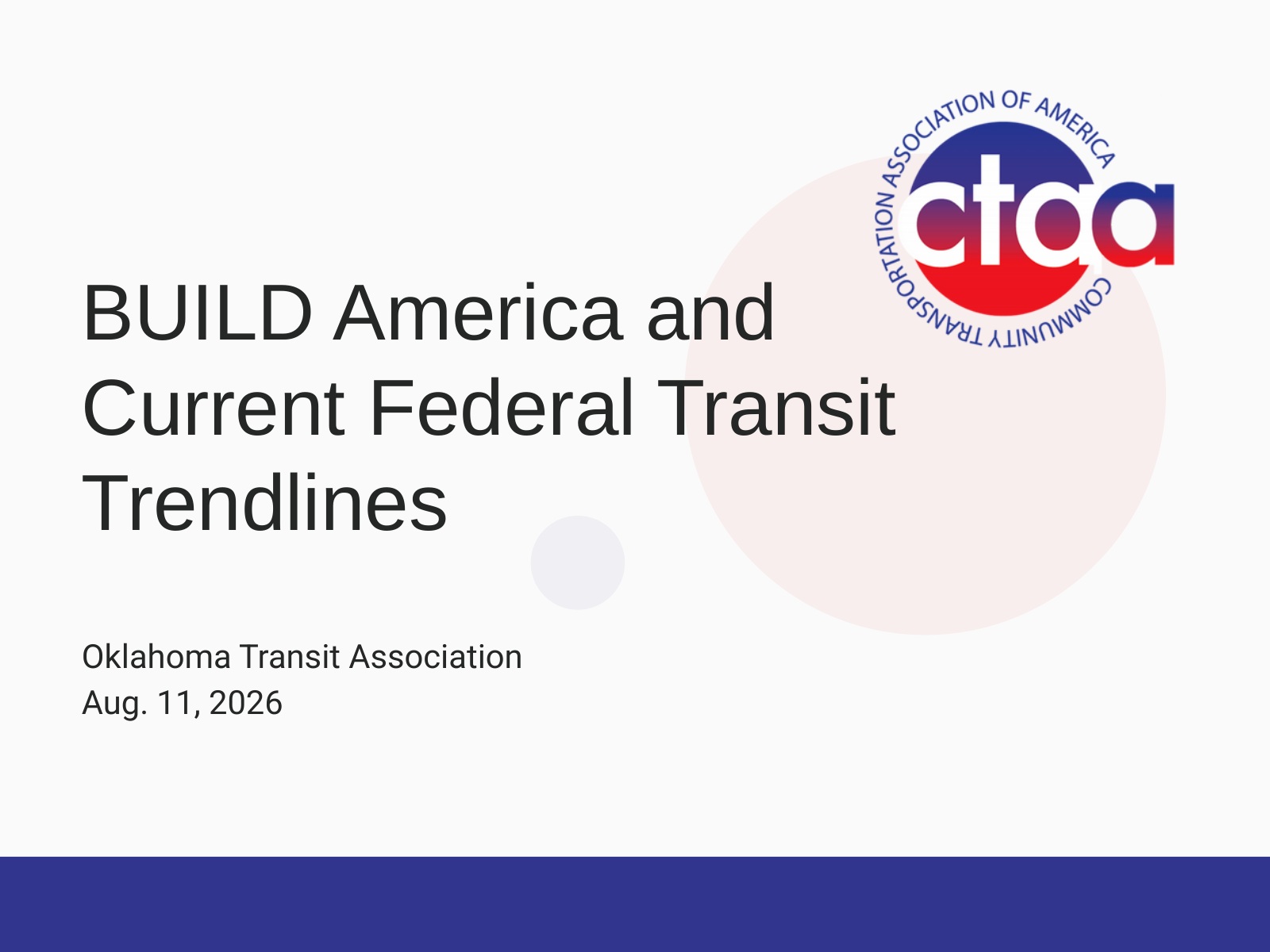

BUILD America and Current Federal Transit Trendlines

Oklahoma Transit Association
Aug. 11, 2026